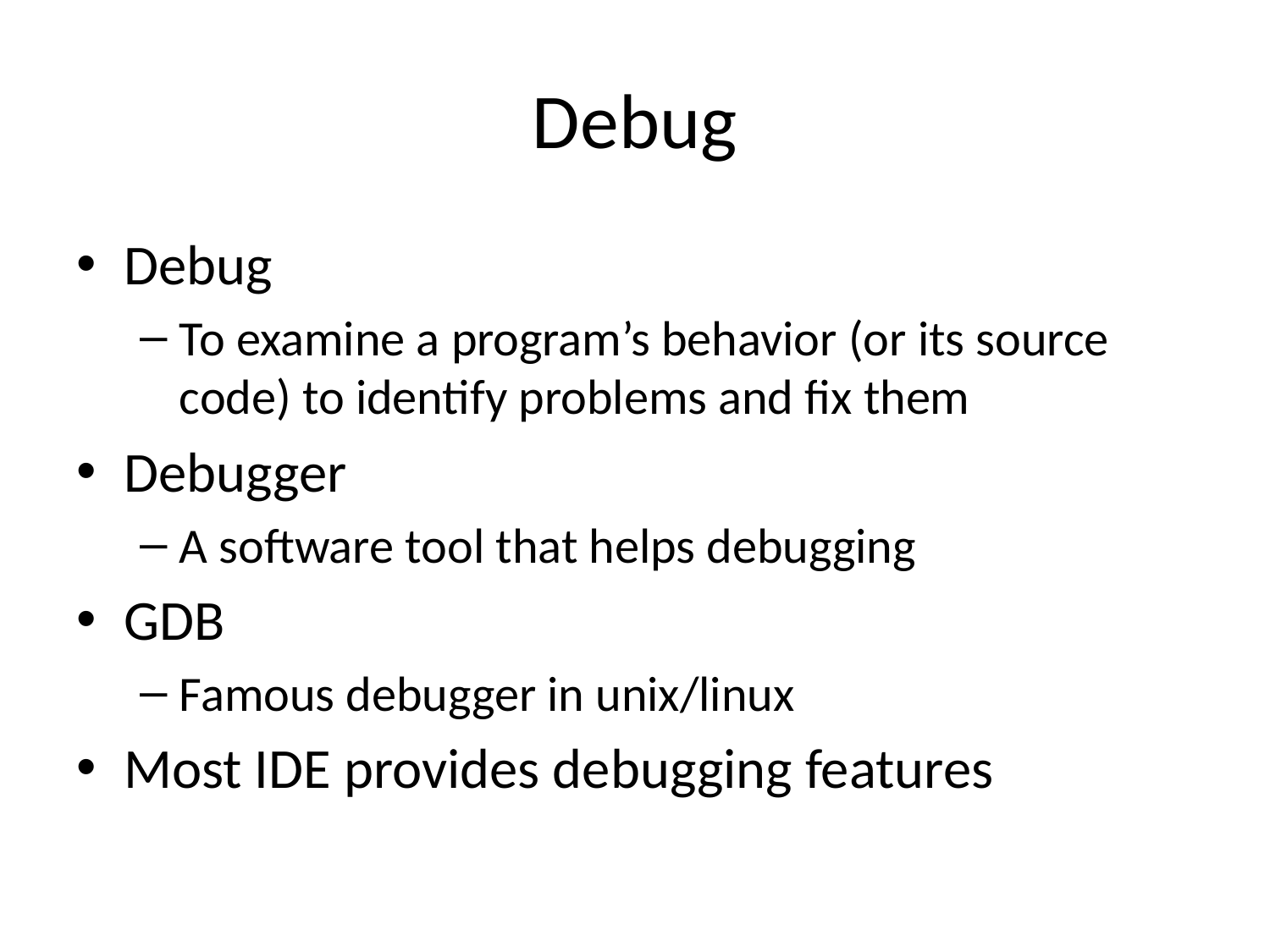

# Debug
Debug
To examine a program’s behavior (or its source code) to identify problems and fix them
Debugger
A software tool that helps debugging
GDB
Famous debugger in unix/linux
Most IDE provides debugging features